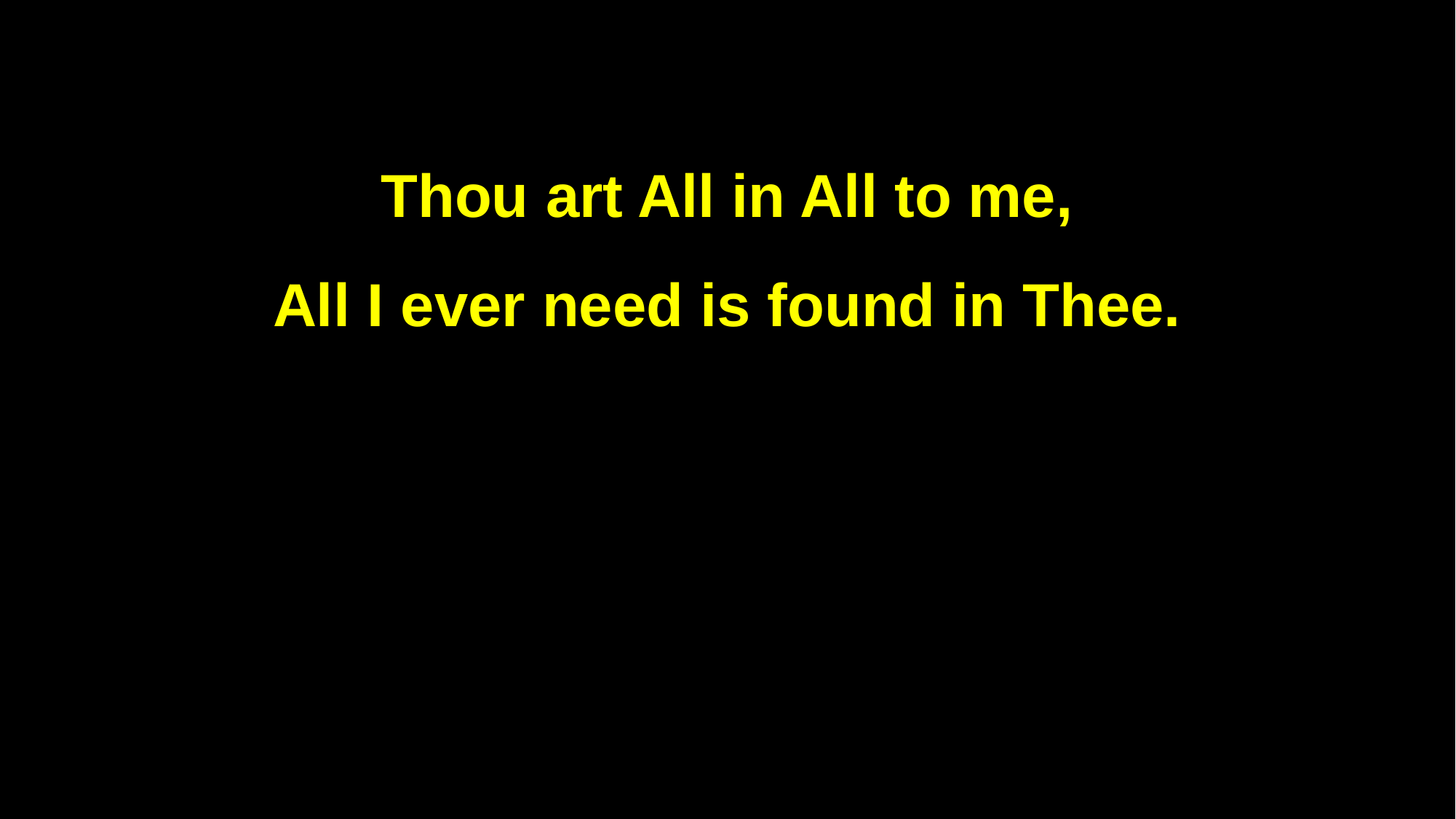

Thou art All in All to me,
All I ever need is found in Thee.